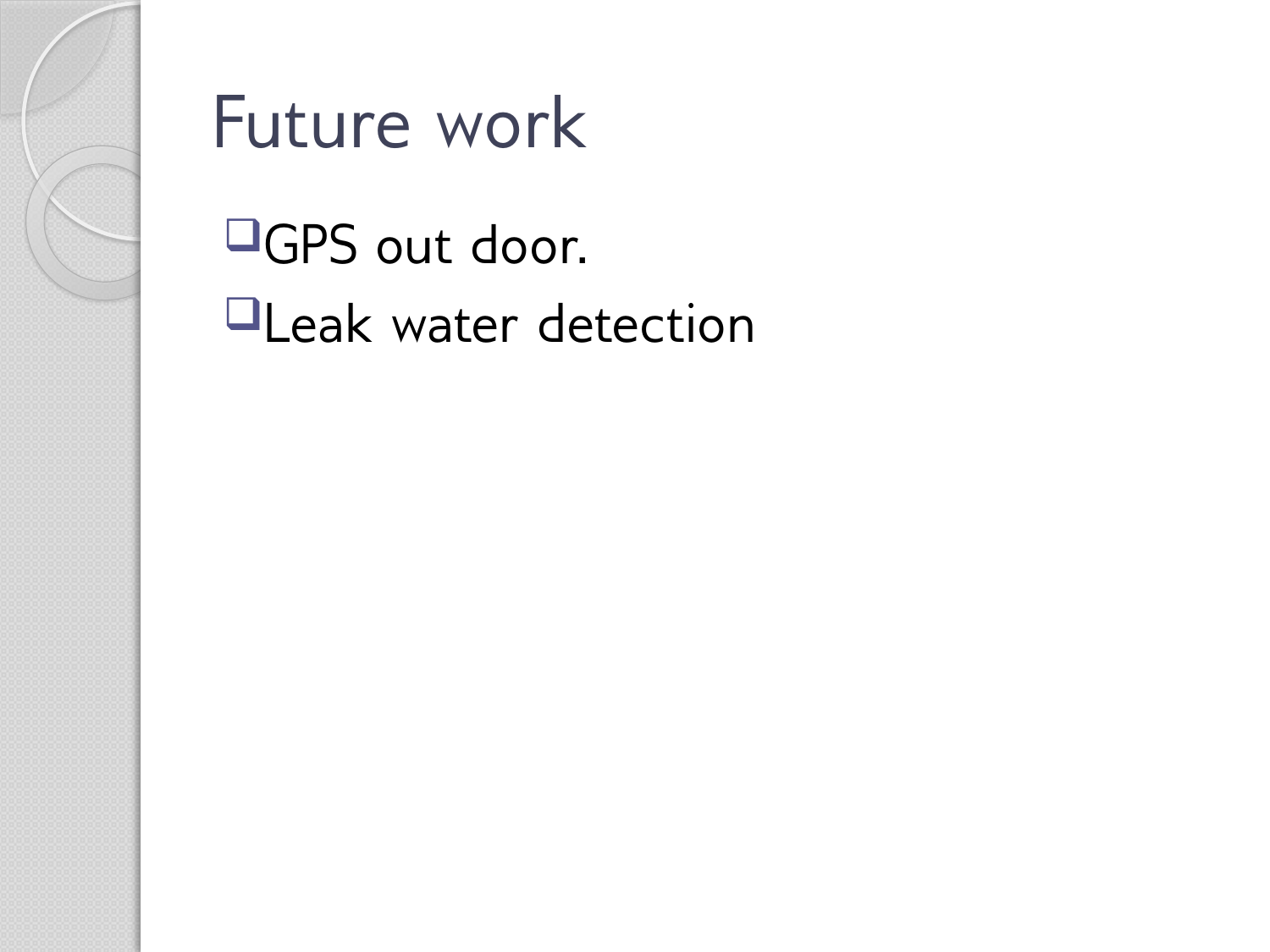

# Future work
GPS out door.
Leak water detection